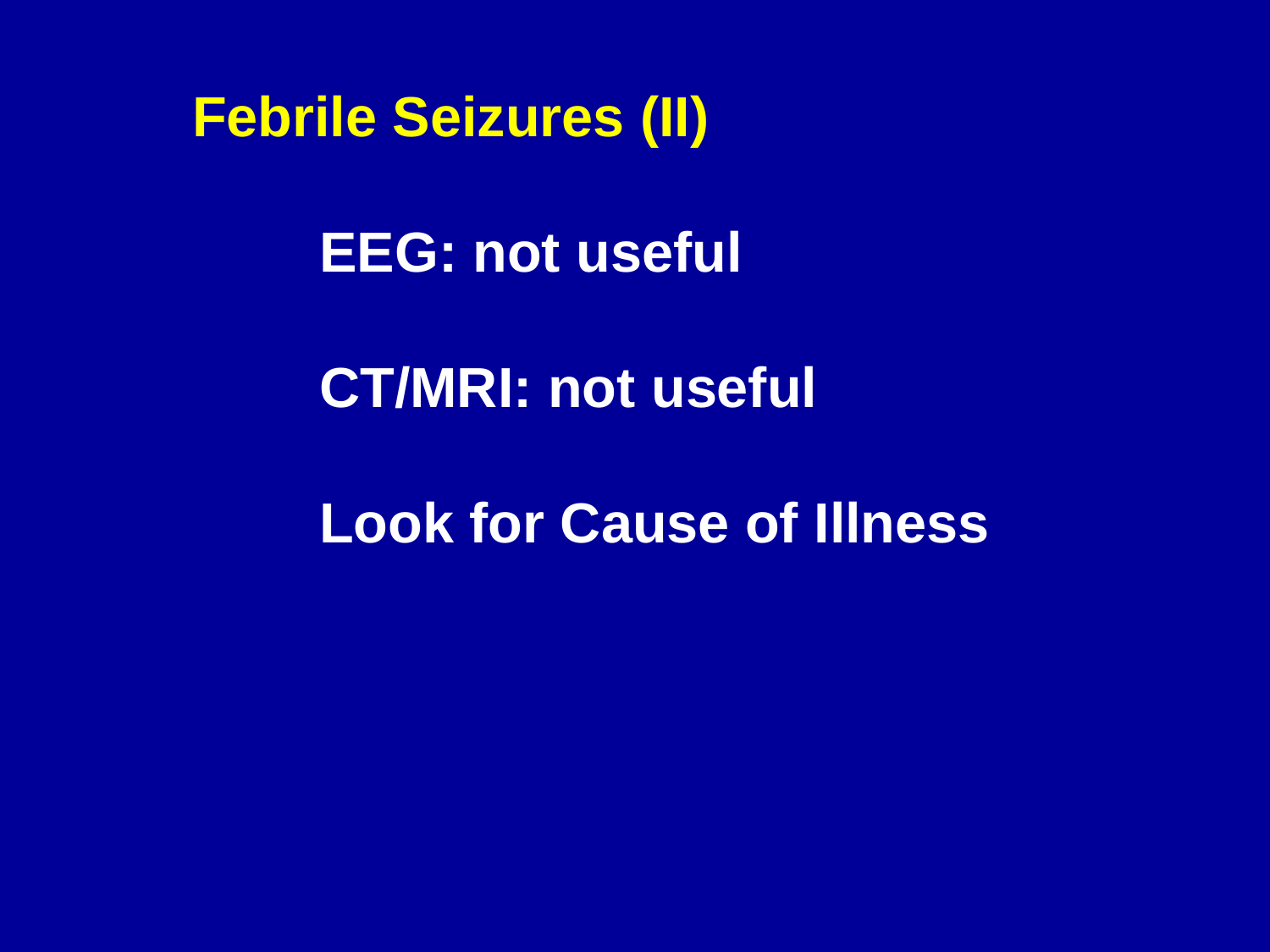

Febrile Seizures (II)
  	EEG: not useful

  	CT/MRI: not useful

	Look for Cause of Illness